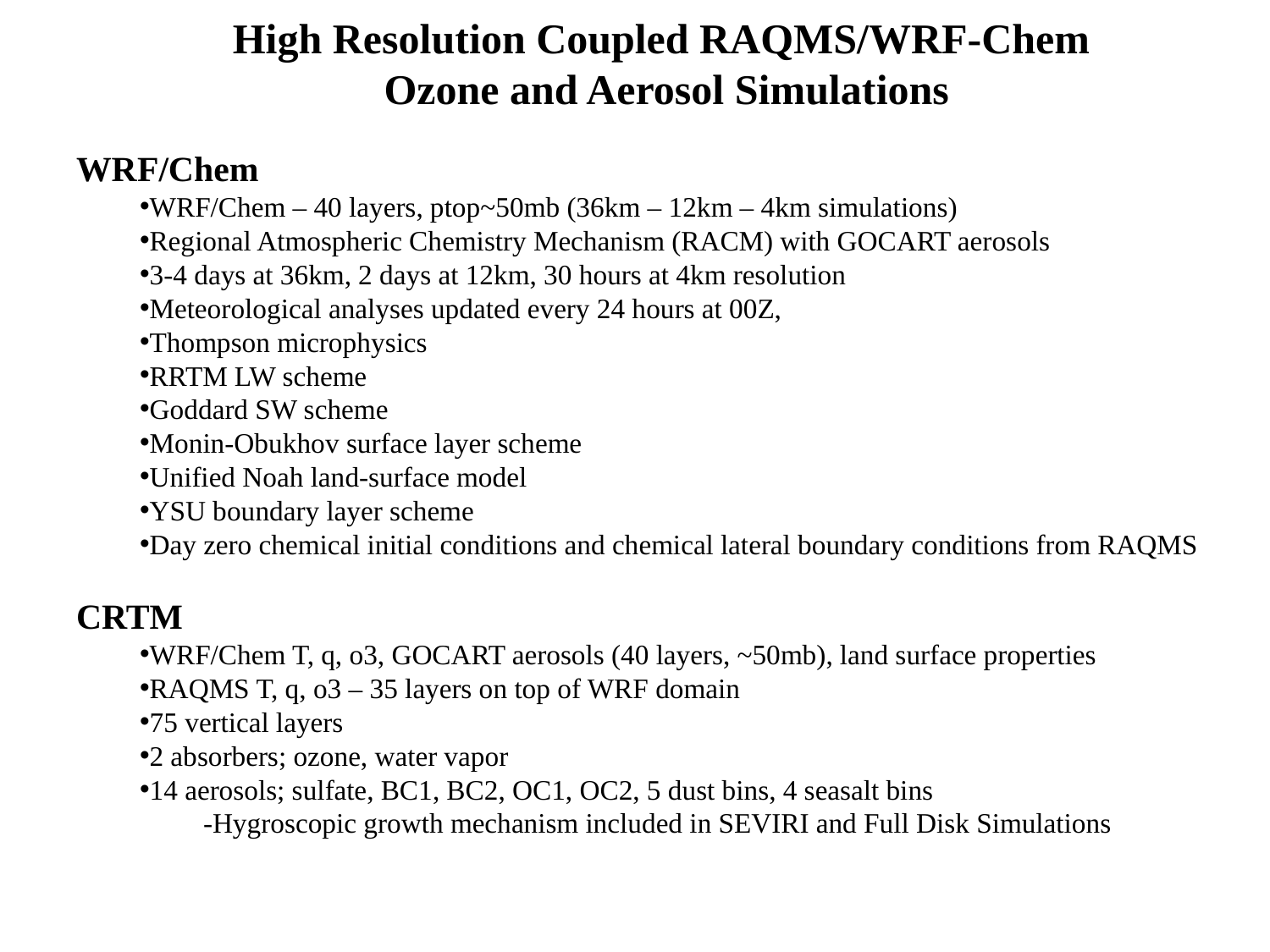

High Resolution Coupled RAQMS/WRF-Chem
Ozone and Aerosol Simulations

WRF/Chem
WRF/Chem – 40 layers, ptop~50mb (36km – 12km – 4km simulations)
Regional Atmospheric Chemistry Mechanism (RACM) with GOCART aerosols
3-4 days at 36km, 2 days at 12km, 30 hours at 4km resolution
Meteorological analyses updated every 24 hours at 00Z,
Thompson microphysics
RRTM LW scheme
Goddard SW scheme
Monin-Obukhov surface layer scheme
Unified Noah land-surface model
YSU boundary layer scheme
Day zero chemical initial conditions and chemical lateral boundary conditions from RAQMS

CRTM
WRF/Chem T, q, o3, GOCART aerosols (40 layers, ~50mb), land surface properties
RAQMS T, q, o3 – 35 layers on top of WRF domain
75 vertical layers
2 absorbers; ozone, water vapor
14 aerosols; sulfate, BC1, BC2, OC1, OC2, 5 dust bins, 4 seasalt bins
	-Hygroscopic growth mechanism included in SEVIRI and Full Disk Simulations